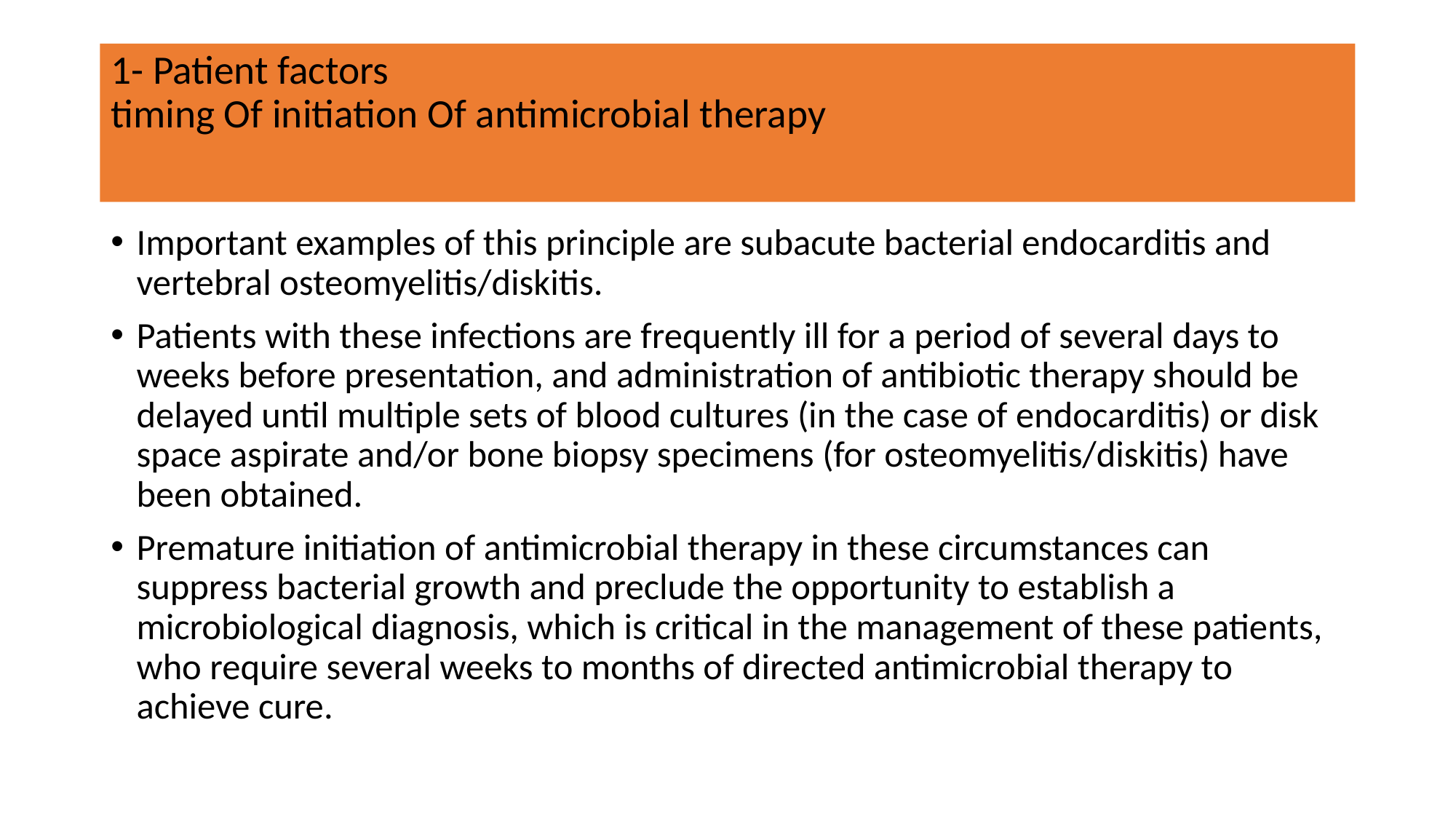

# 1- Patient factors timing Of initiation Of antimicrobial therapy
Important examples of this principle are subacute bacterial endocarditis and vertebral osteomyelitis/diskitis.
Patients with these infections are frequently ill for a period of several days to weeks before presentation, and administration of antibiotic therapy should be delayed until multiple sets of blood cultures (in the case of endocarditis) or disk space aspirate and/or bone biopsy specimens (for osteomyelitis/diskitis) have been obtained.
Premature initiation of antimicrobial therapy in these circumstances can suppress bacterial growth and preclude the opportunity to establish a microbiological diagnosis, which is critical in the management of these patients, who require several weeks to months of directed antimicrobial therapy to achieve cure.